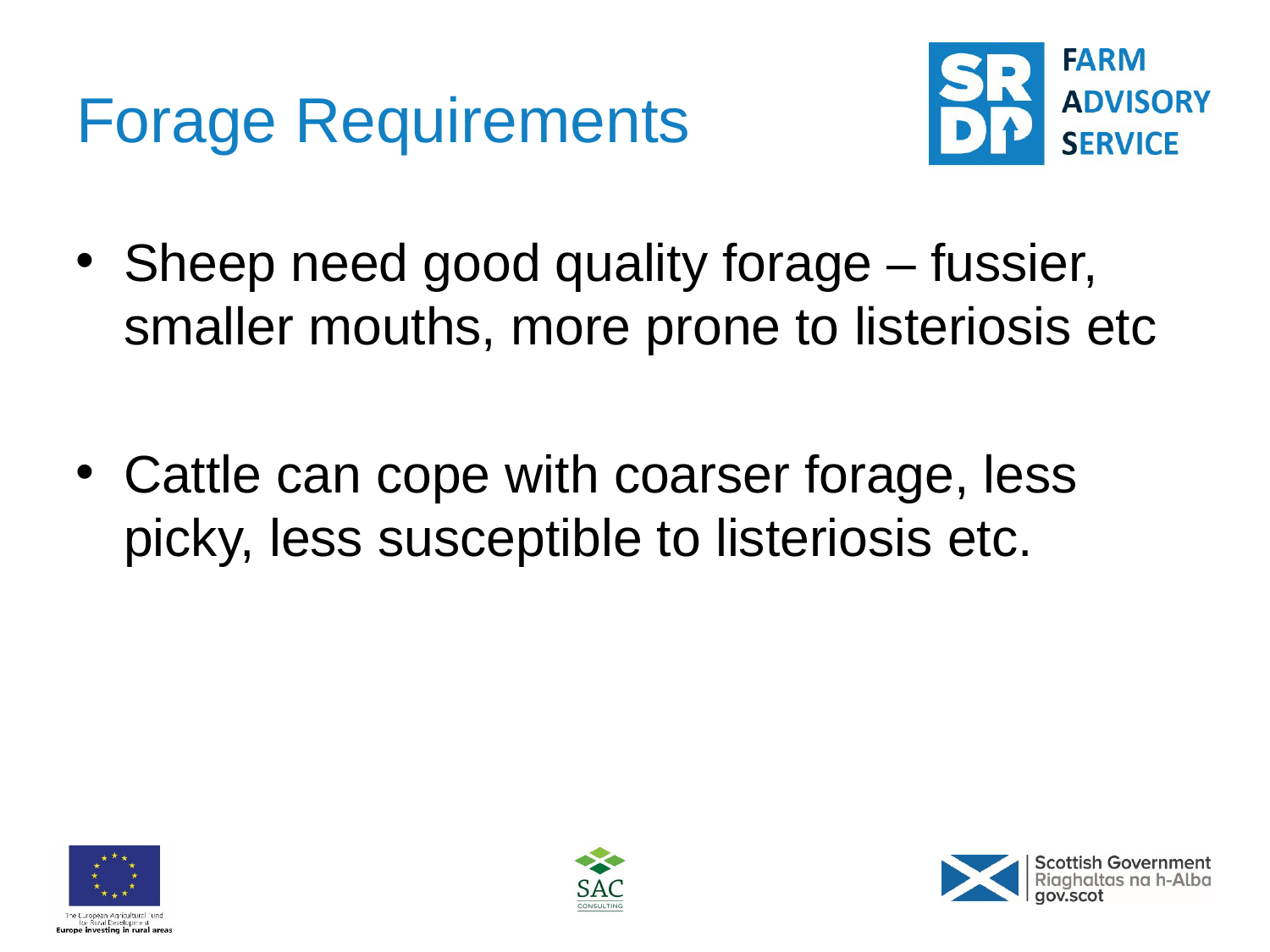

# Forage Requirements
Sheep need good quality forage – fussier, smaller mouths, more prone to listeriosis etc

Cattle can cope with coarser forage, less picky, less susceptible to listeriosis etc.